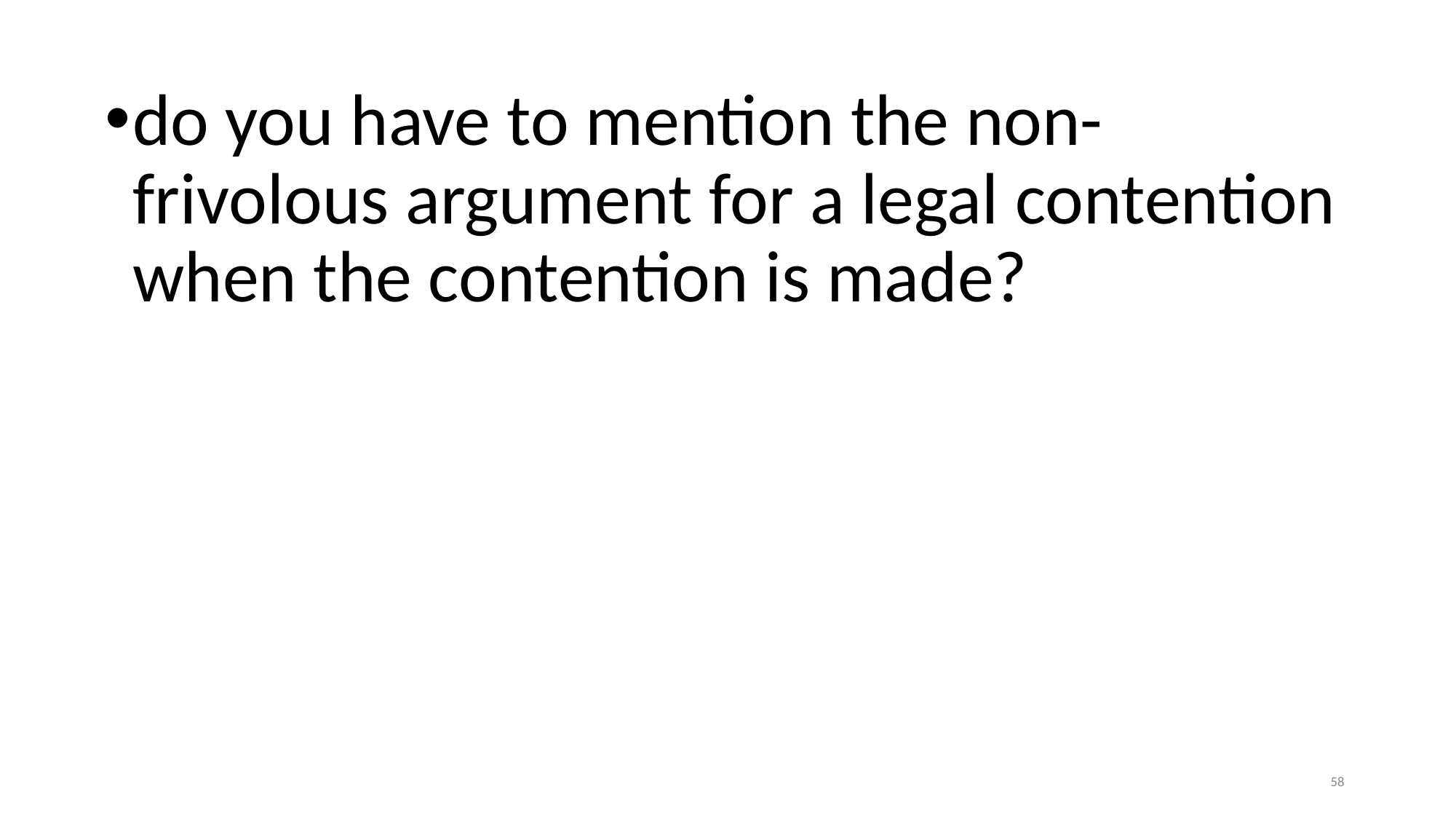

do you have to mention the non-frivolous argument for a legal contention when the contention is made?

58